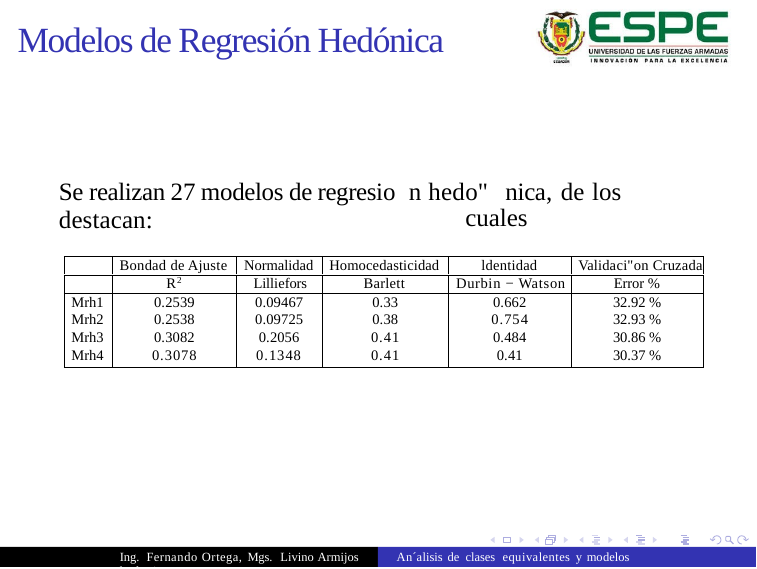

Modelos de Regresión Hedónica
Se realizan 27 modelos de regresio
destacan:
n hed
o"nica, de los cuales

Bondad de Ajuste
Normalidad
Homocedasticidad
ldentidad
Validaci"on Cruzada

R2
Lilliefors
Barlett
Durbin − Watson
Error %

Mrh1
Mrh2
Mrh3
Mrh4
0.2539
0.2538
0.3082
0.3078
0.09467
0.09725
0.2056
0.1348
0.33
0.38
0.41
0.41
0.662
0.754
0.484
0.41
32.92 %
32.93 %
30.86 %
30.37 %

Ing.  Fernando Ortega, Mgs.  Livino Armijos           An´alisis de clases  equivalentes y modelos  hedonicos